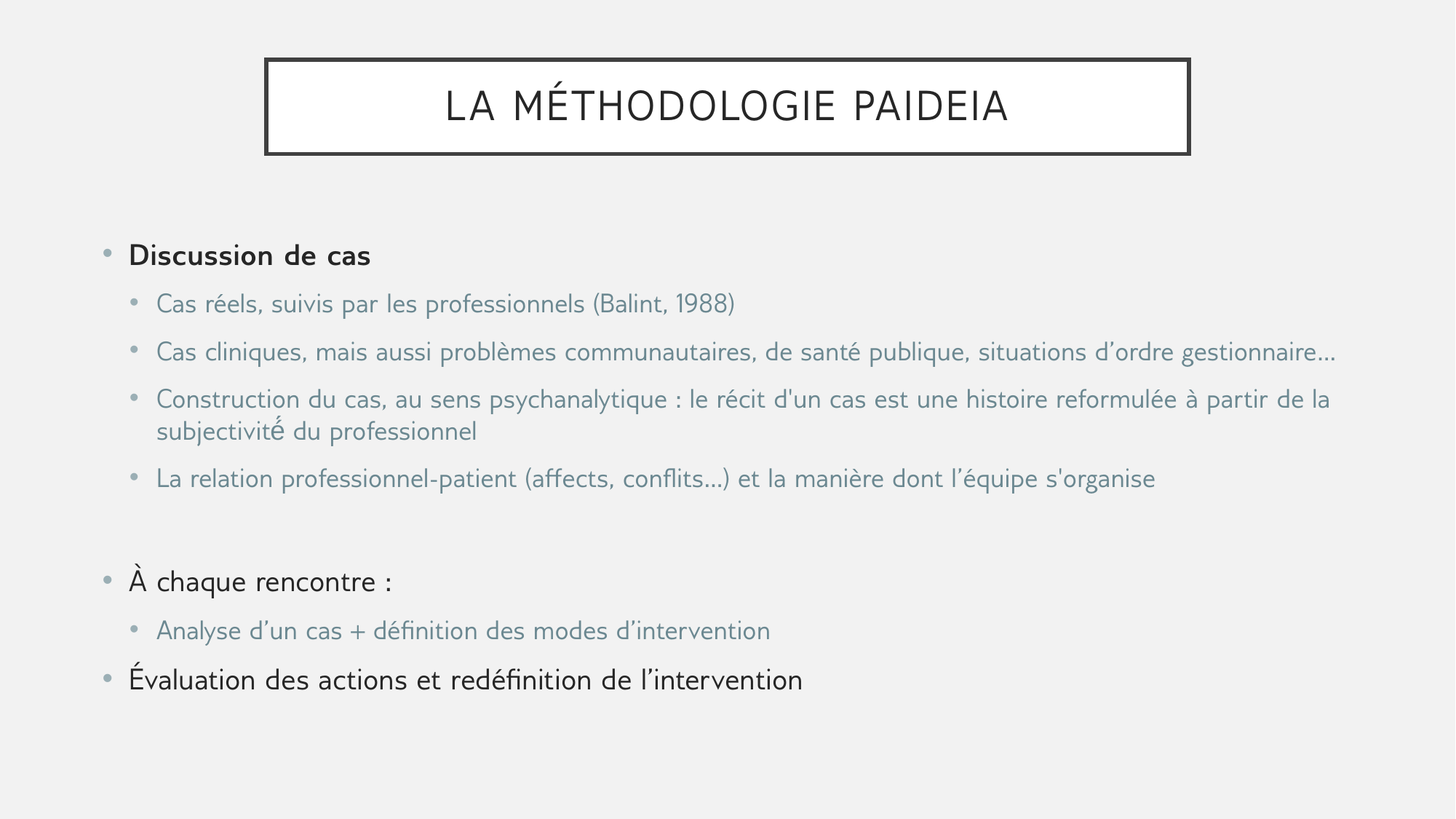

# La méthodologie Paideia
Discussion de cas
Cas réels, suivis par les professionnels (Balint, 1988)
Cas cliniques, mais aussi problèmes communautaires, de santé publique, situations d’ordre gestionnaire…
Construction du cas, au sens psychanalytique : le récit d'un cas est une histoire reformulée à partir de la subjectivité́ du professionnel
La relation professionnel-patient (affects, conflits…) et la manière dont l’équipe s'organise

À chaque rencontre :
Analyse d’un cas + définition des modes d’intervention
Évaluation des actions et redéfinition de l’intervention